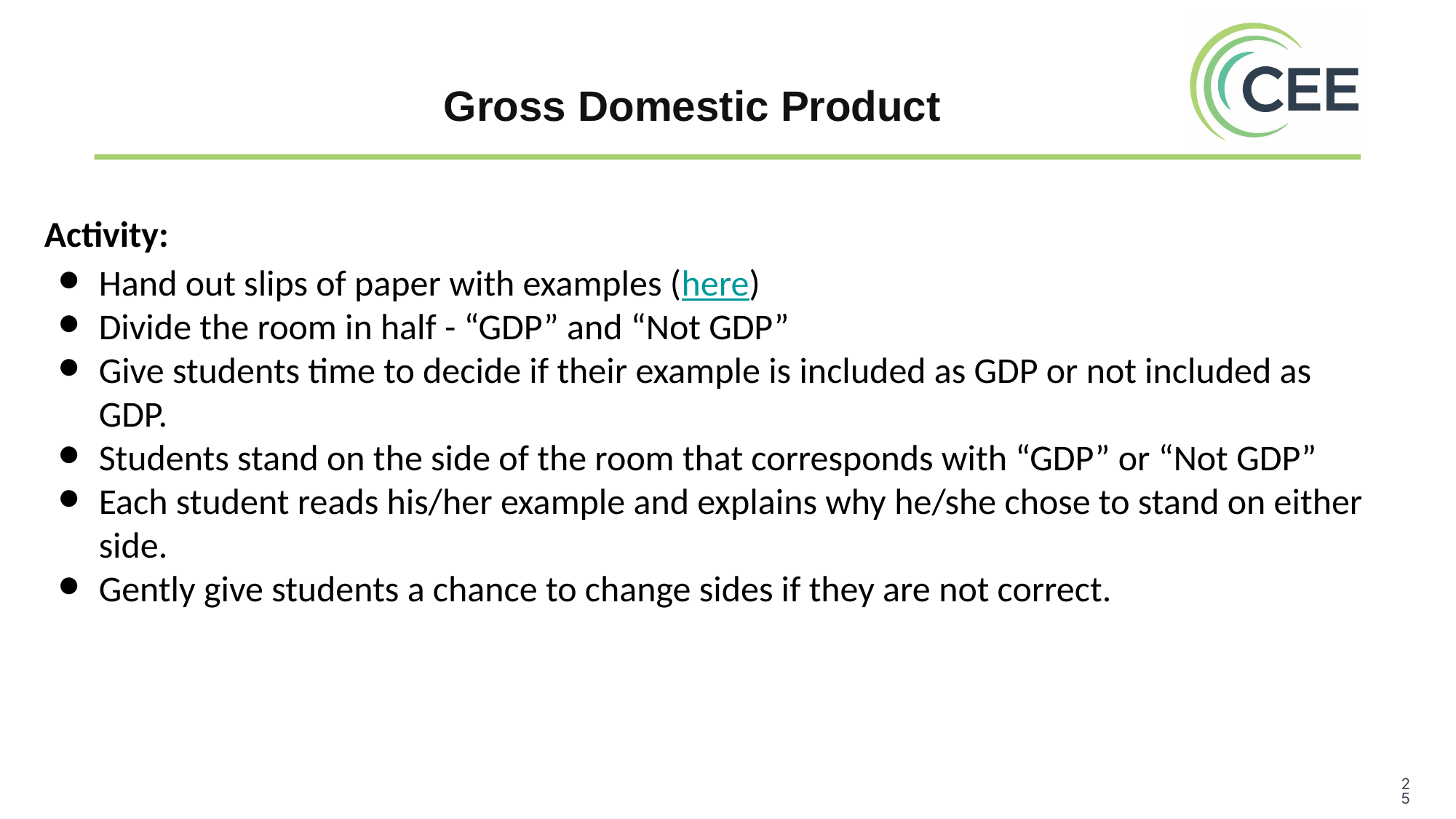

Gross Domestic Product

Activity:
Hand out slips of paper with examples (here)
Divide the room in half - “GDP” and “Not GDP”
Give students time to decide if their example is included as GDP or not included as GDP.
Students stand on the side of the room that corresponds with “GDP” or “Not GDP”
Each student reads his/her example and explains why he/she chose to stand on either side.
Gently give students a chance to change sides if they are not correct.

25